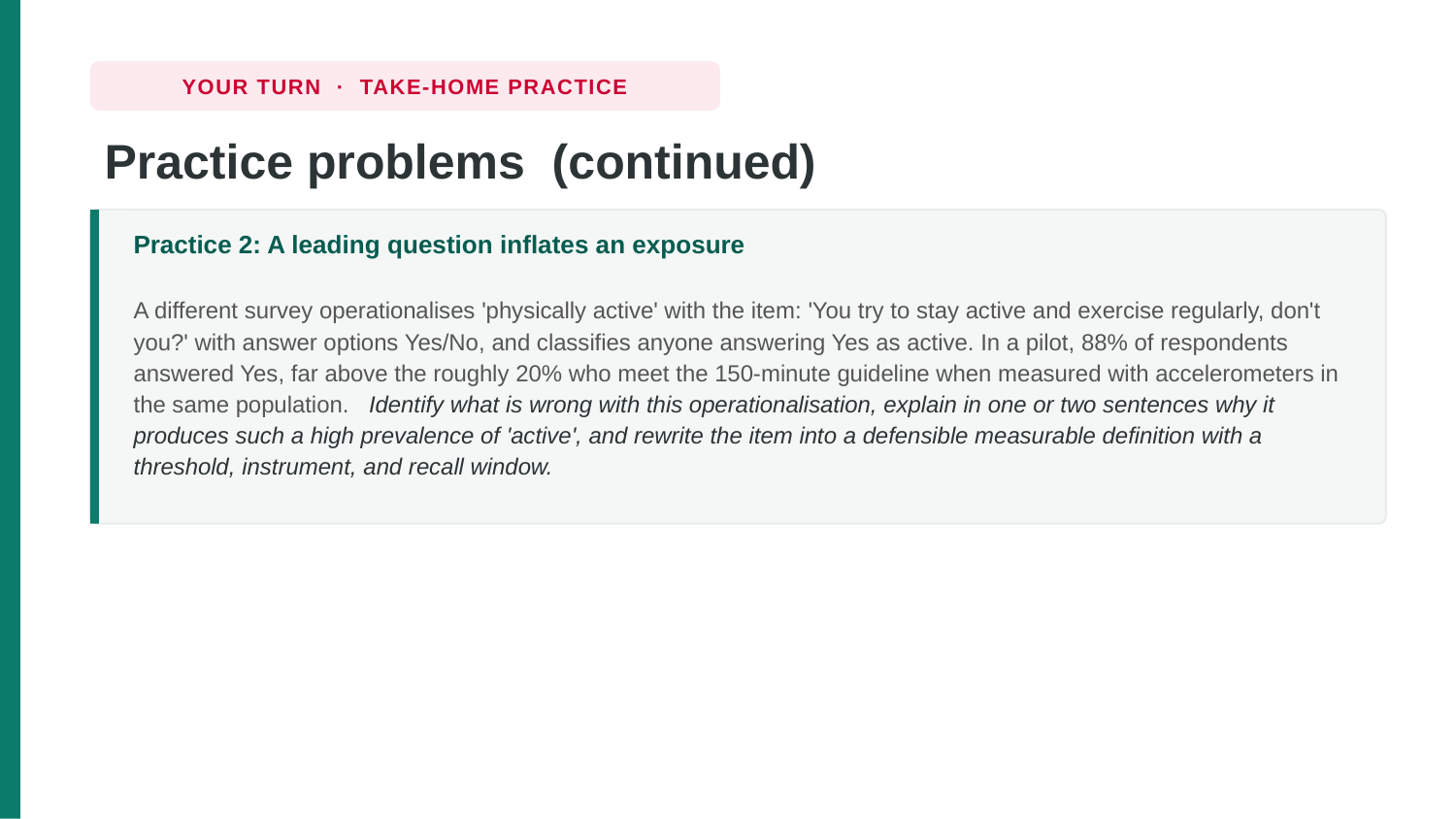

YOUR TURN  ·  TAKE-HOME PRACTICE
Practice problems  (continued)

Practice 2: A leading question inflates an exposure

A different survey operationalises 'physically active' with the item: 'You try to stay active and exercise regularly, don't you?' with answer options Yes/No, and classifies anyone answering Yes as active. In a pilot, 88% of respondents answered Yes, far above the roughly 20% who meet the 150-minute guideline when measured with accelerometers in the same population.   Identify what is wrong with this operationalisation, explain in one or two sentences why it produces such a high prevalence of 'active', and rewrite the item into a defensible measurable definition with a threshold, instrument, and recall window.